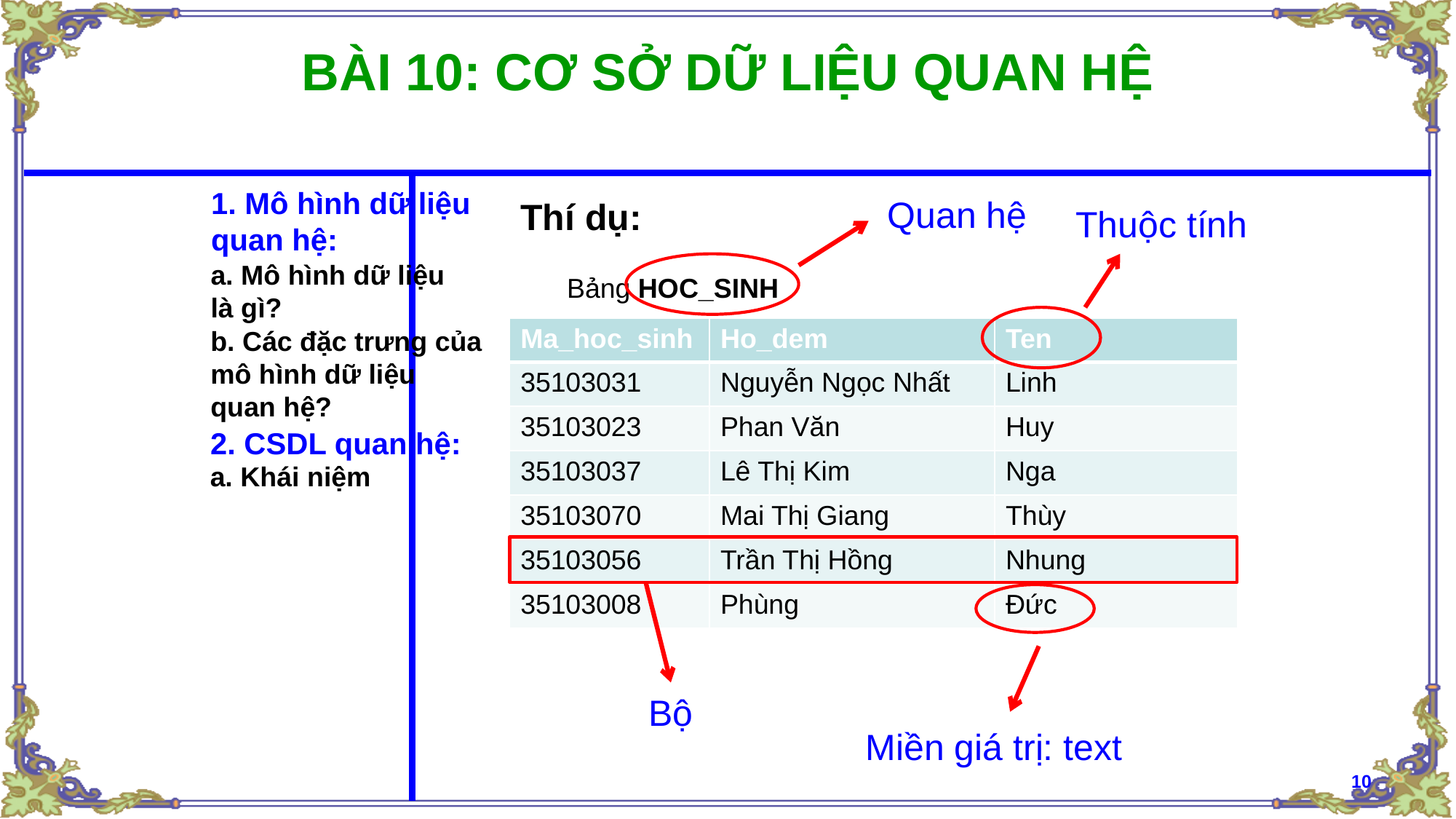

# BÀI 10: CƠ SỞ DỮ LIỆU QUAN HỆ
1. Mô hình dữ liệu
quan hệ:
Quan hệ
Thí dụ:
Thuộc tính
a. Mô hình dữ liệu
là gì?

Bảng HOC_SINH

| Ma\_hoc\_sinh | Ho\_dem | Ten |
| --- | --- | --- |
| 35103031 | Nguyễn Ngọc Nhất | Linh |
| 35103023 | Phan Văn | Huy |
| 35103037 | Lê Thị Kim | Nga |
| 35103070 | Mai Thị Giang | Thùy |
| 35103056 | Trần Thị Hồng | Nhung |
| 35103008 | Phùng | Đức |
b. Các đặc trưng của
mô hình dữ liệu
quan hệ?
2. CSDL quan hệ:
a. Khái niệm

Bộ
Miền giá trị: text
10